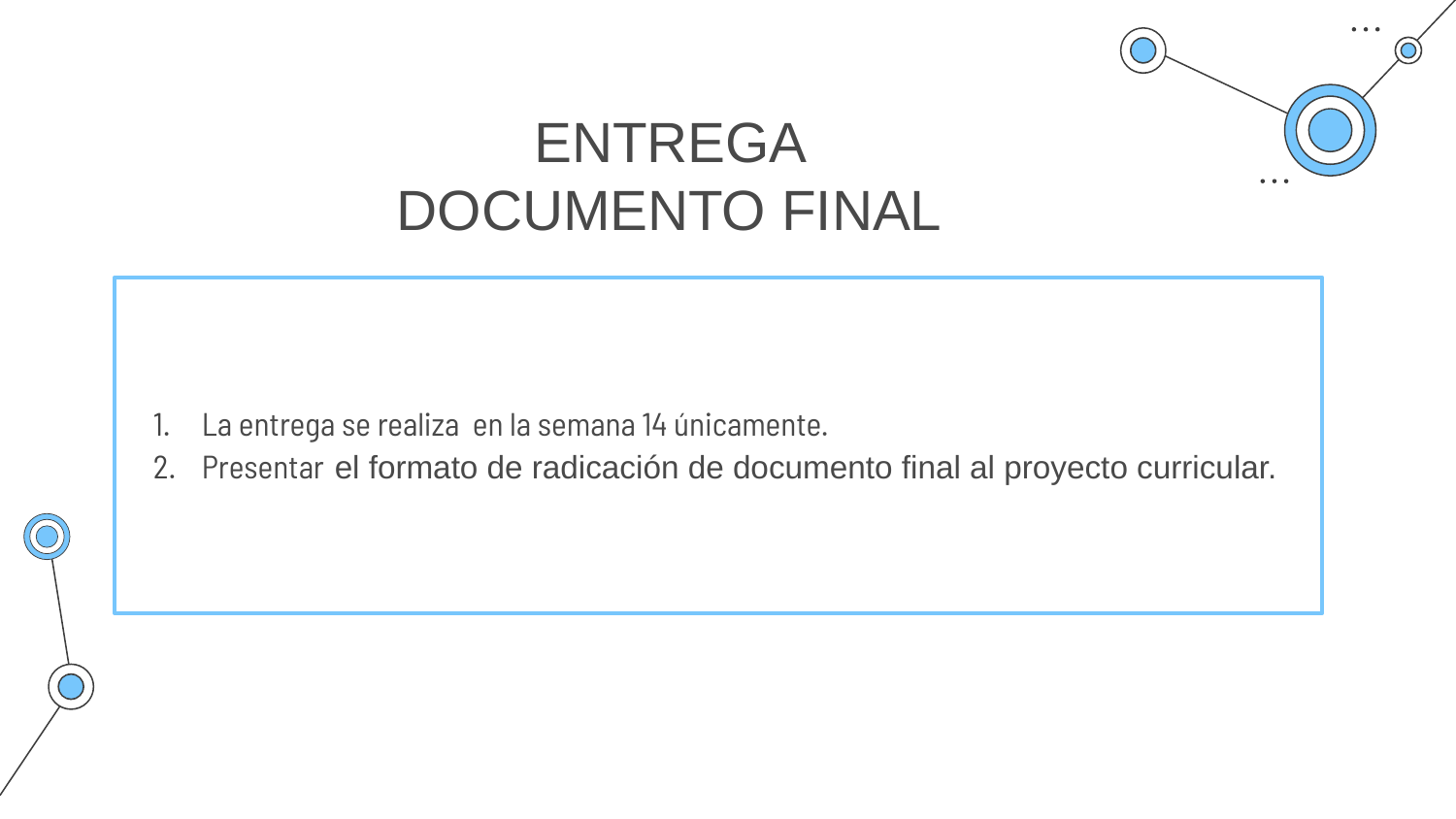

# ENTREGA DOCUMENTO FINAL
La entrega se realiza  en la semana 14 únicamente.
Presentar el formato de radicación de documento final al proyecto curricular.